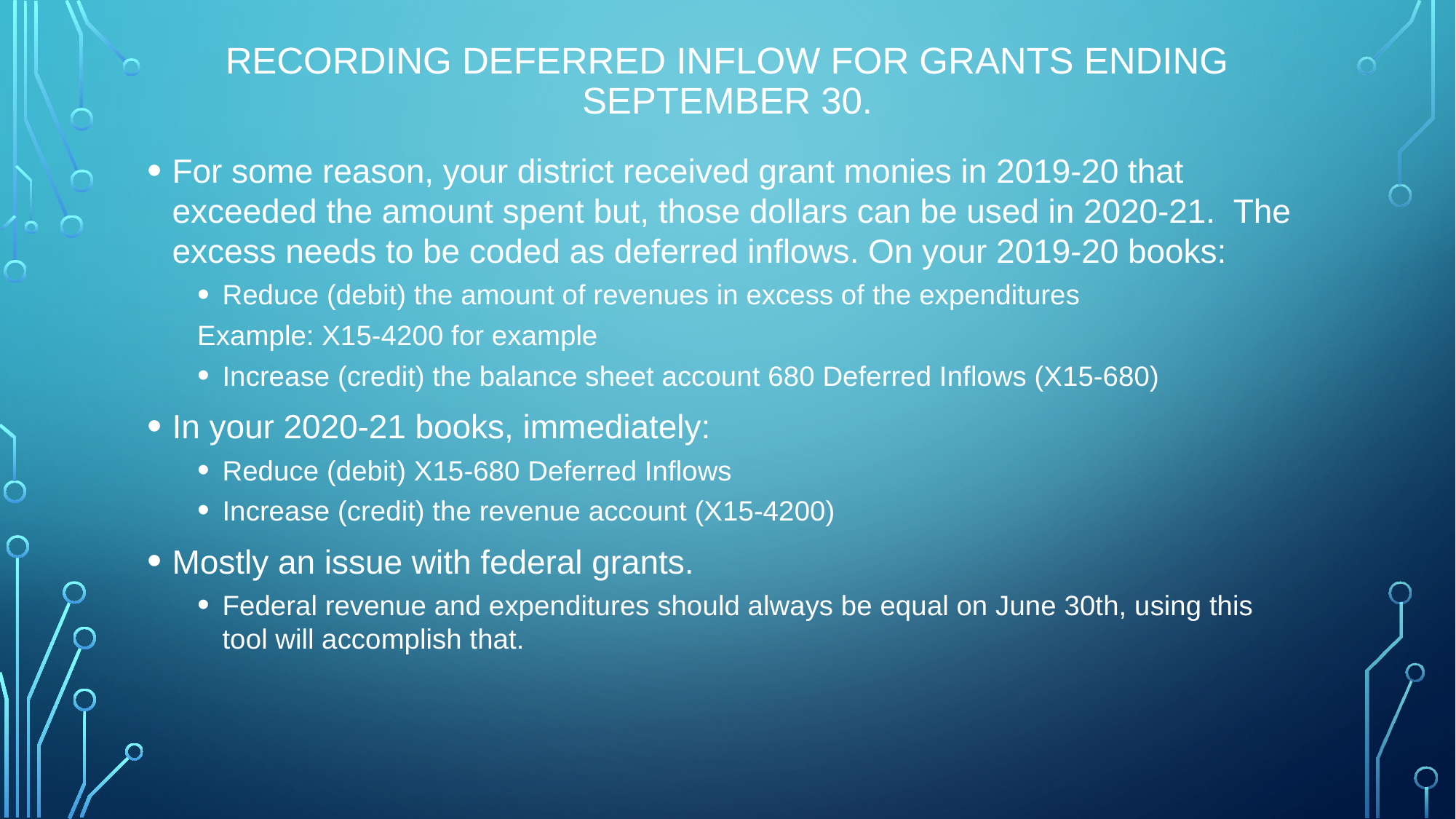

# Recording deferred inflow for grants Ending September 30.
For some reason, your district received grant monies in 2019-20 that exceeded the amount spent but, those dollars can be used in 2020-21.  The excess needs to be coded as deferred inflows. On your 2019-20 books:
Reduce (debit) the amount of revenues in excess of the expenditures
	Example: X15-4200 for example
Increase (credit) the balance sheet account 680 Deferred Inflows (X15-680)
In your 2020-21 books, immediately:
Reduce (debit) X15-680 Deferred Inflows
Increase (credit) the revenue account (X15-4200)
Mostly an issue with federal grants.
Federal revenue and expenditures should always be equal on June 30th, using this tool will accomplish that.